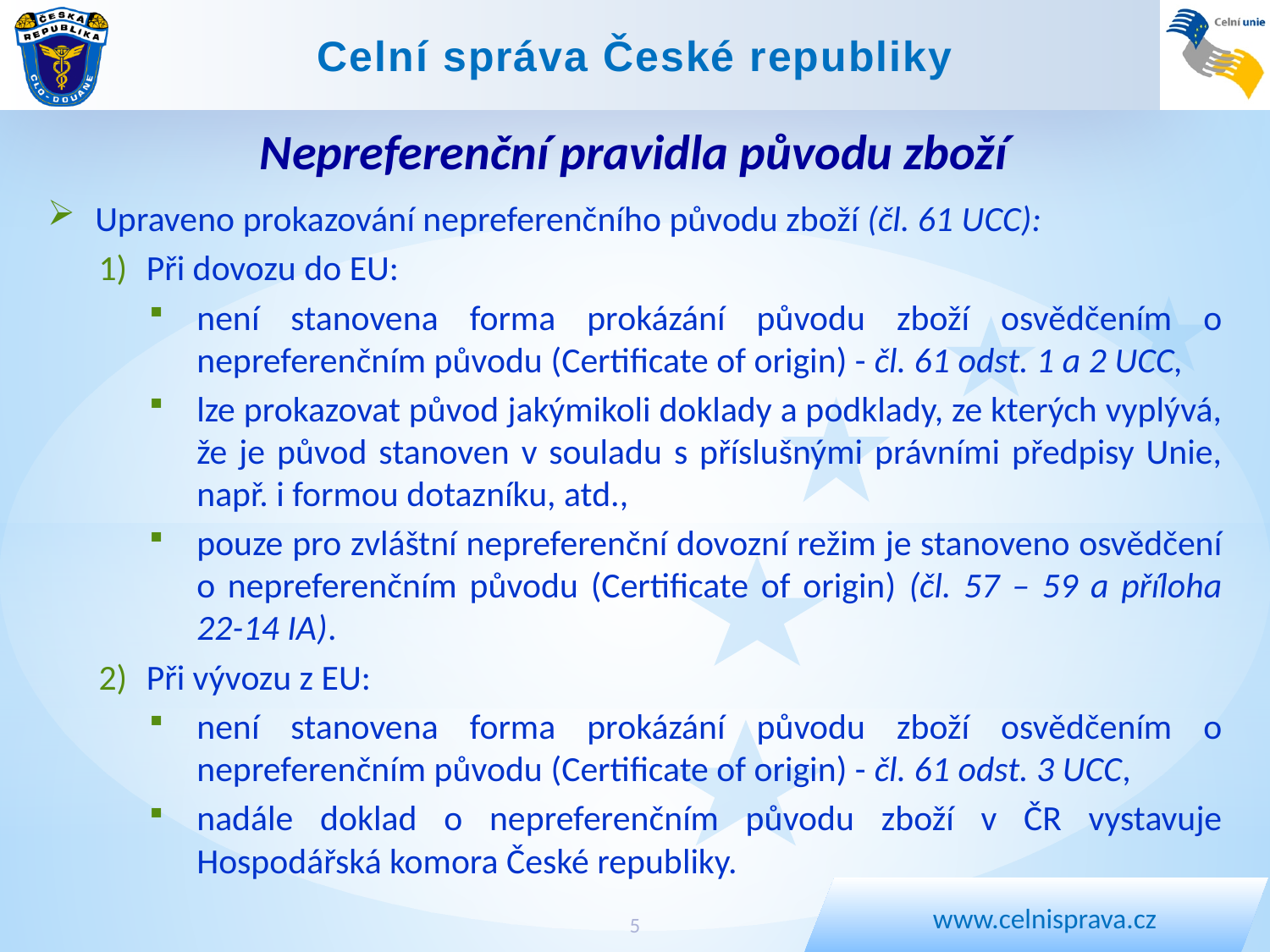

Nepreferenční pravidla původu zboží
Upraveno prokazování nepreferenčního původu zboží (čl. 61 UCC):
Při dovozu do EU:
není stanovena forma prokázání původu zboží osvědčením o nepreferenčním původu (Certificate of origin) - čl. 61 odst. 1 a 2 UCC,
lze prokazovat původ jakýmikoli doklady a podklady, ze kterých vyplývá, že je původ stanoven v souladu s příslušnými právními předpisy Unie, např. i formou dotazníku, atd.,
pouze pro zvláštní nepreferenční dovozní režim je stanoveno osvědčení o nepreferenčním původu (Certificate of origin) (čl. 57 – 59 a příloha 22-14 IA).
Při vývozu z EU:
není stanovena forma prokázání původu zboží osvědčením o nepreferenčním původu (Certificate of origin) - čl. 61 odst. 3 UCC,
nadále doklad o nepreferenčním původu zboží v ČR vystavuje Hospodářská komora České republiky.

5